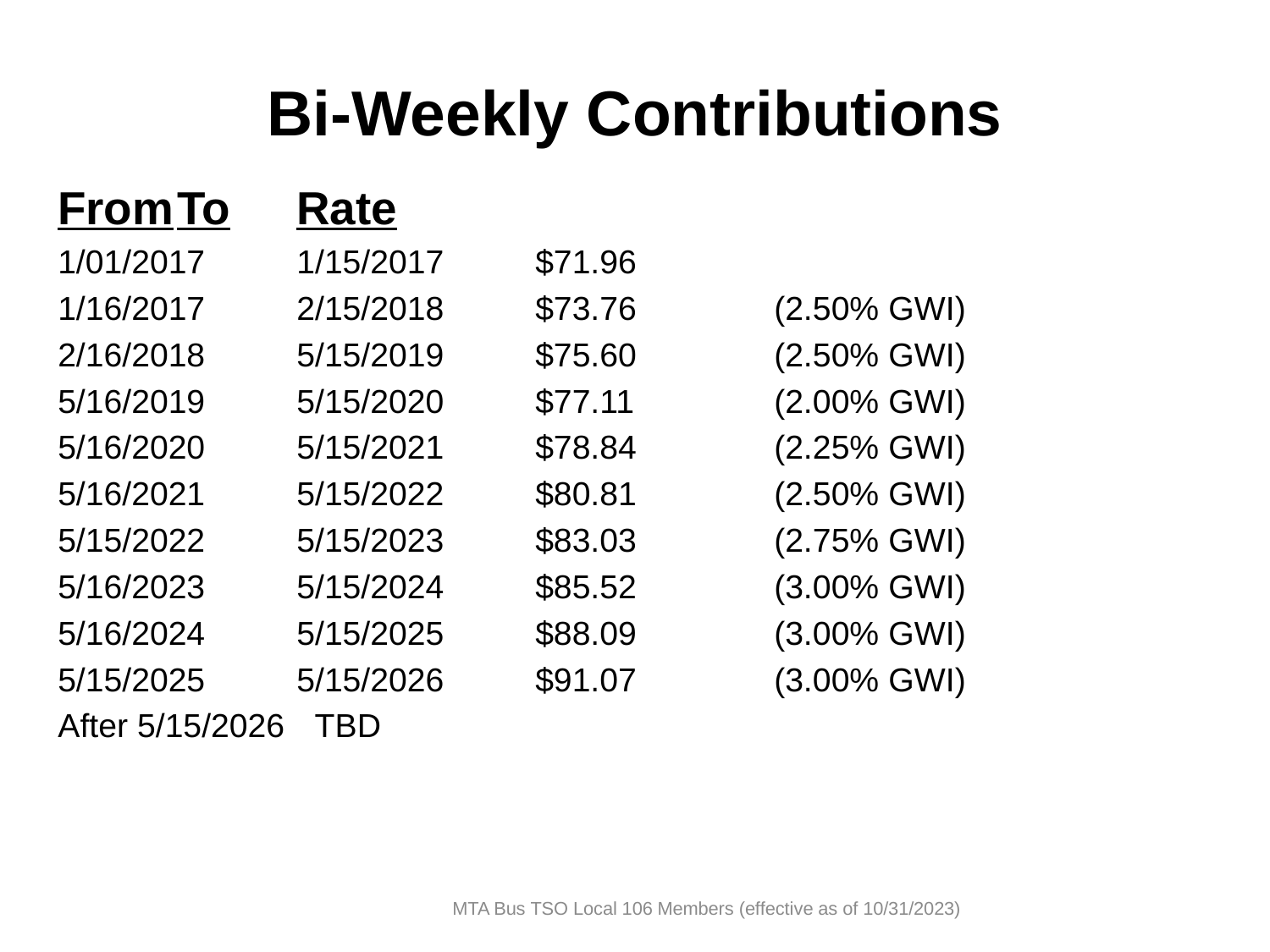

# Bi-Weekly Contributions
From			To				Rate
1/01/2017		1/15/2017		$71.96
1/16/2017		2/15/2018		$73.76		(2.50% GWI)
2/16/2018		5/15/2019		$75.60		(2.50% GWI)
5/16/2019		5/15/2020		$77.11		(2.00% GWI)
5/16/2020		5/15/2021		$78.84		(2.25% GWI)
5/16/2021		5/15/2022		$80.81		(2.50% GWI)
5/15/2022		5/15/2023		$83.03		(2.75% GWI)
5/16/2023		5/15/2024		$85.52		(3.00% GWI)
5/16/2024		5/15/2025		$88.09		(3.00% GWI)
5/15/2025		5/15/2026		$91.07		(3.00% GWI)
After 5/15/2026				  TBD

MTA Bus TSO Local 106 Members (effective as of 10/31/2023)